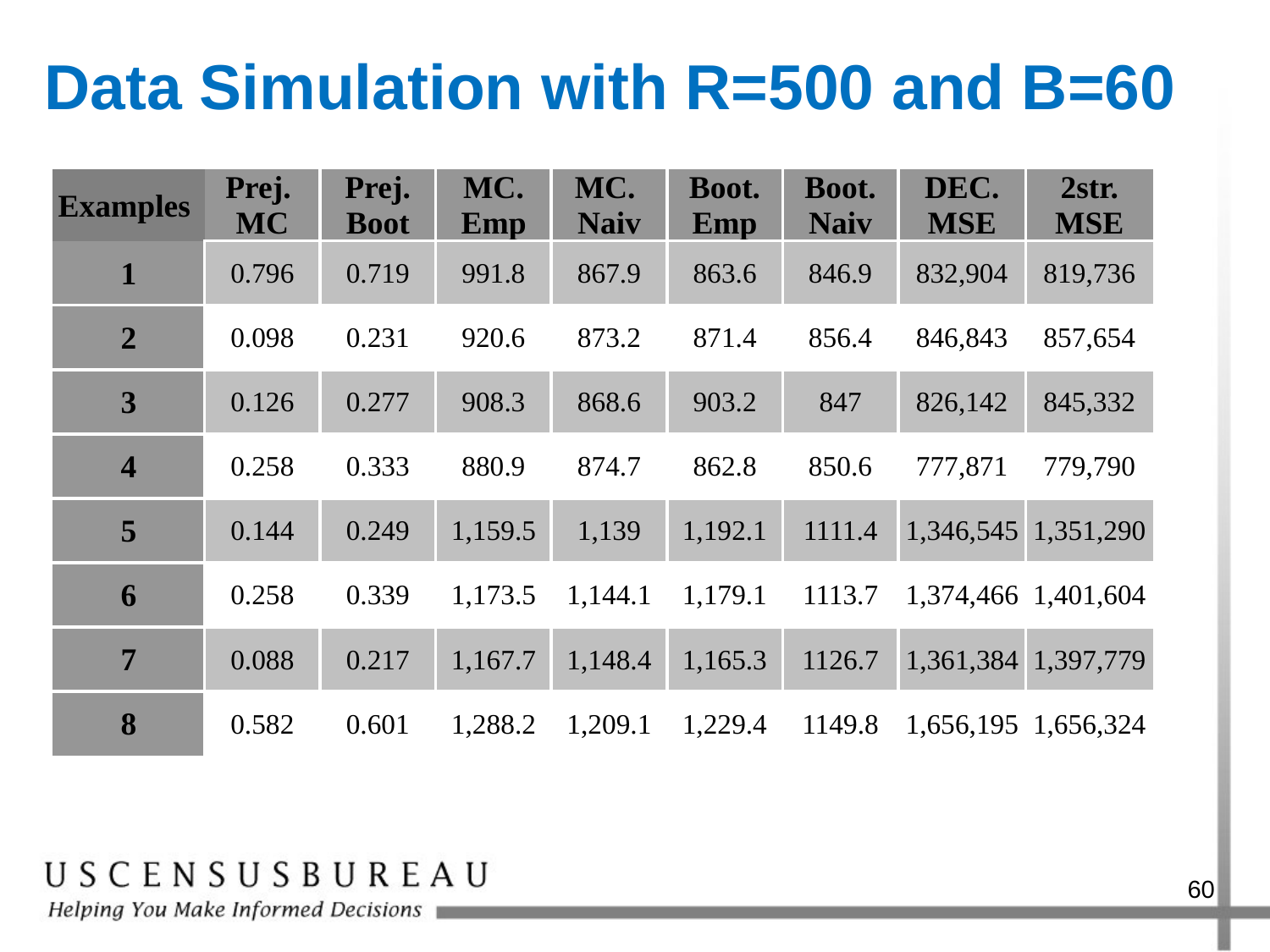

# Data Simulation with R=500 and B=60
| Examples | Prej. MC | Prej. Boot | MC. Emp | MC. Naiv | Boot. Emp | Boot. Naiv | DEC. MSE | 2str. MSE |
| --- | --- | --- | --- | --- | --- | --- | --- | --- |
| 1 | 0.796 | 0.719 | 991.8 | 867.9 | 863.6 | 846.9 | 832,904 | 819,736 |
| 2 | 0.098 | 0.231 | 920.6 | 873.2 | 871.4 | 856.4 | 846,843 | 857,654 |
| 3 | 0.126 | 0.277 | 908.3 | 868.6 | 903.2 | 847 | 826,142 | 845,332 |
| 4 | 0.258 | 0.333 | 880.9 | 874.7 | 862.8 | 850.6 | 777,871 | 779,790 |
| 5 | 0.144 | 0.249 | 1,159.5 | 1,139 | 1,192.1 | 1111.4 | 1,346,545 | 1,351,290 |
| 6 | 0.258 | 0.339 | 1,173.5 | 1,144.1 | 1,179.1 | 1113.7 | 1,374,466 | 1,401,604 |
| 7 | 0.088 | 0.217 | 1,167.7 | 1,148.4 | 1,165.3 | 1126.7 | 1,361,384 | 1,397,779 |
| 8 | 0.582 | 0.601 | 1,288.2 | 1,209.1 | 1,229.4 | 1149.8 | 1,656,195 | 1,656,324 |
60